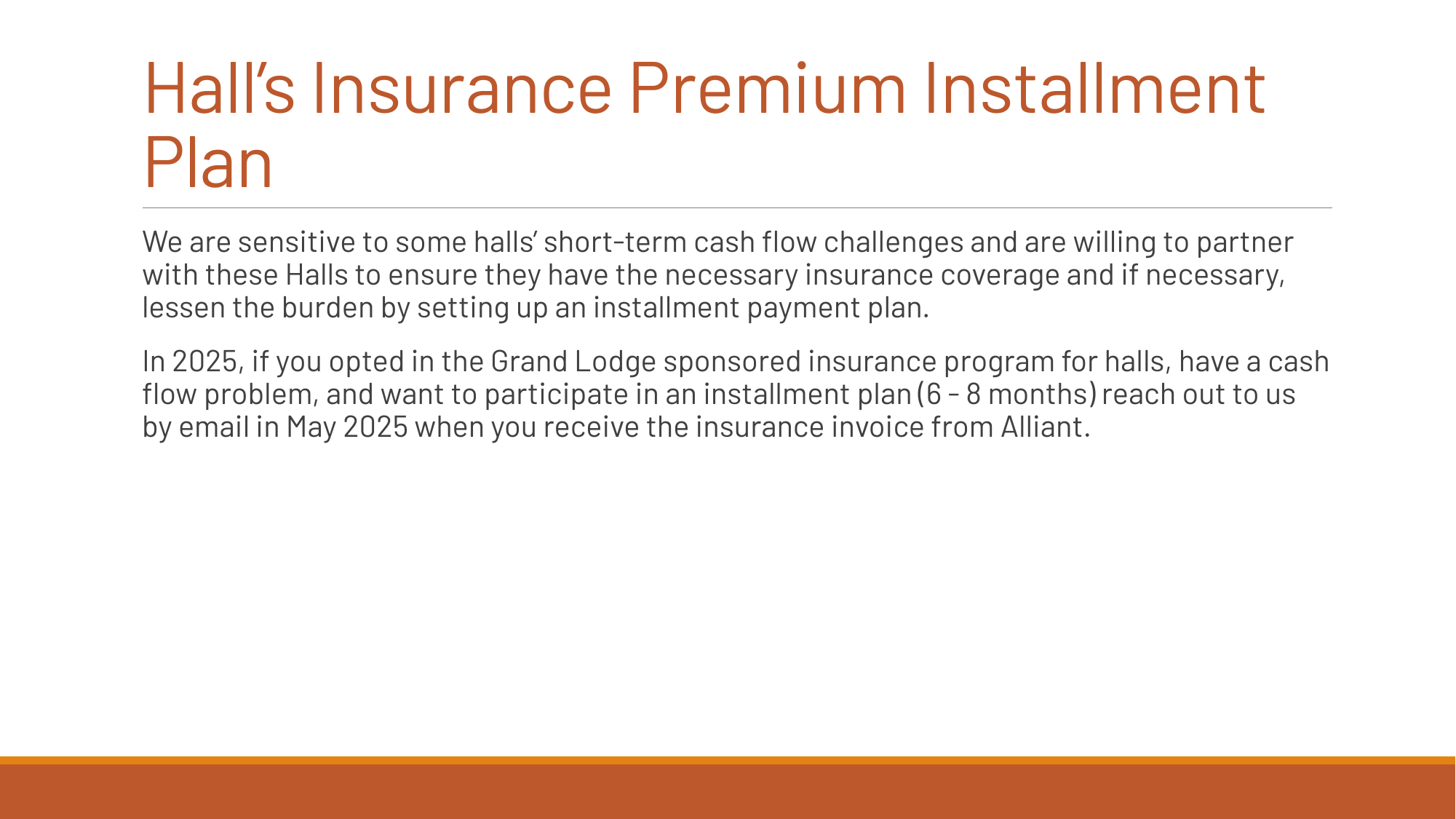

# Hall’s Insurance Premium Installment Plan
We are sensitive to some halls’ short-term cash flow challenges and are willing to partner with these Halls to ensure they have the necessary insurance coverage and if necessary, lessen the burden by setting up an installment payment plan.
In 2025, if you opted in the Grand Lodge sponsored insurance program for halls, have a cash flow problem, and want to participate in an installment plan (6 - 8 months) reach out to us by email in May 2025 when you receive the insurance invoice from Alliant.